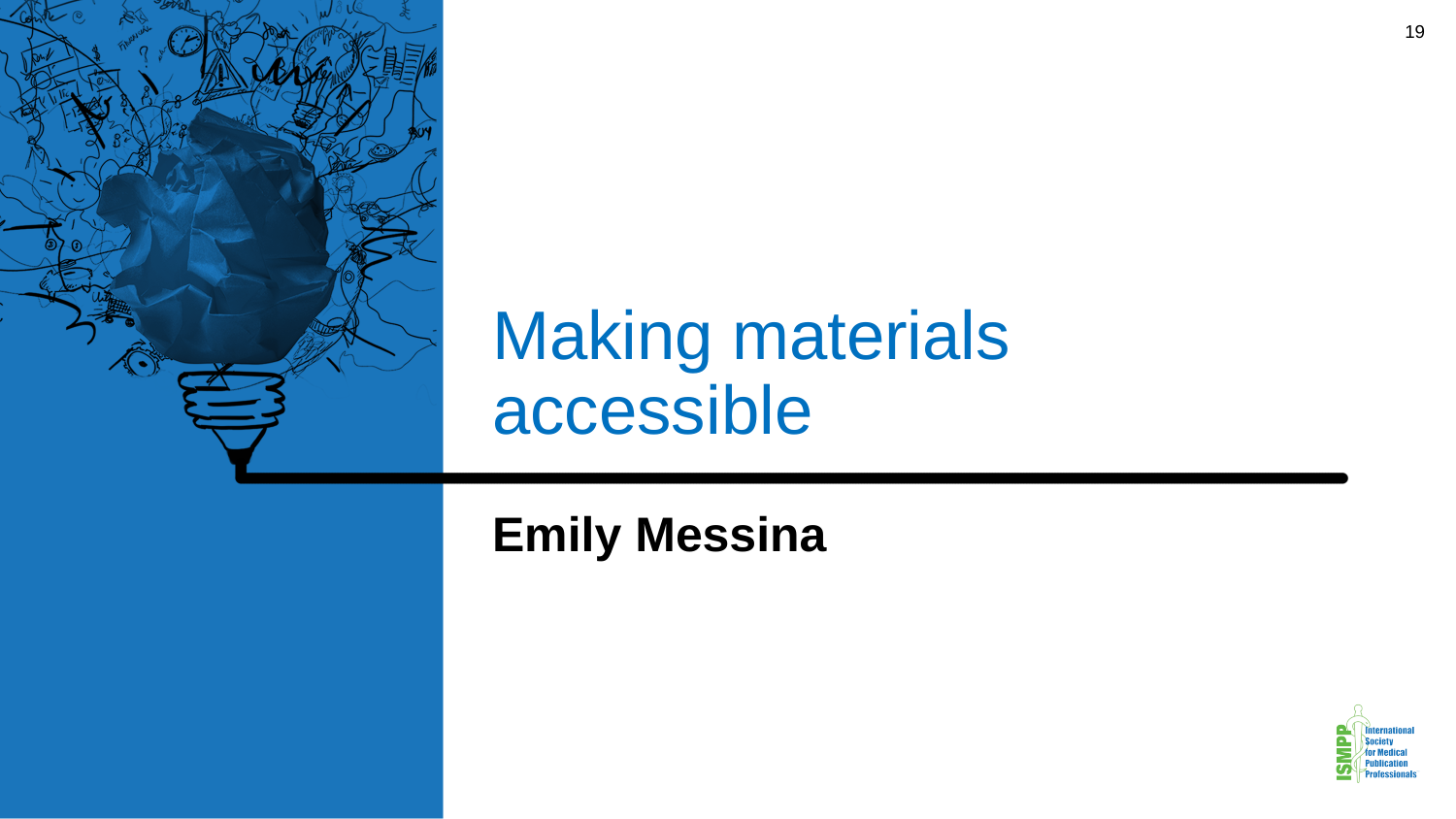

19
# Making materials accessible
Emily Messina